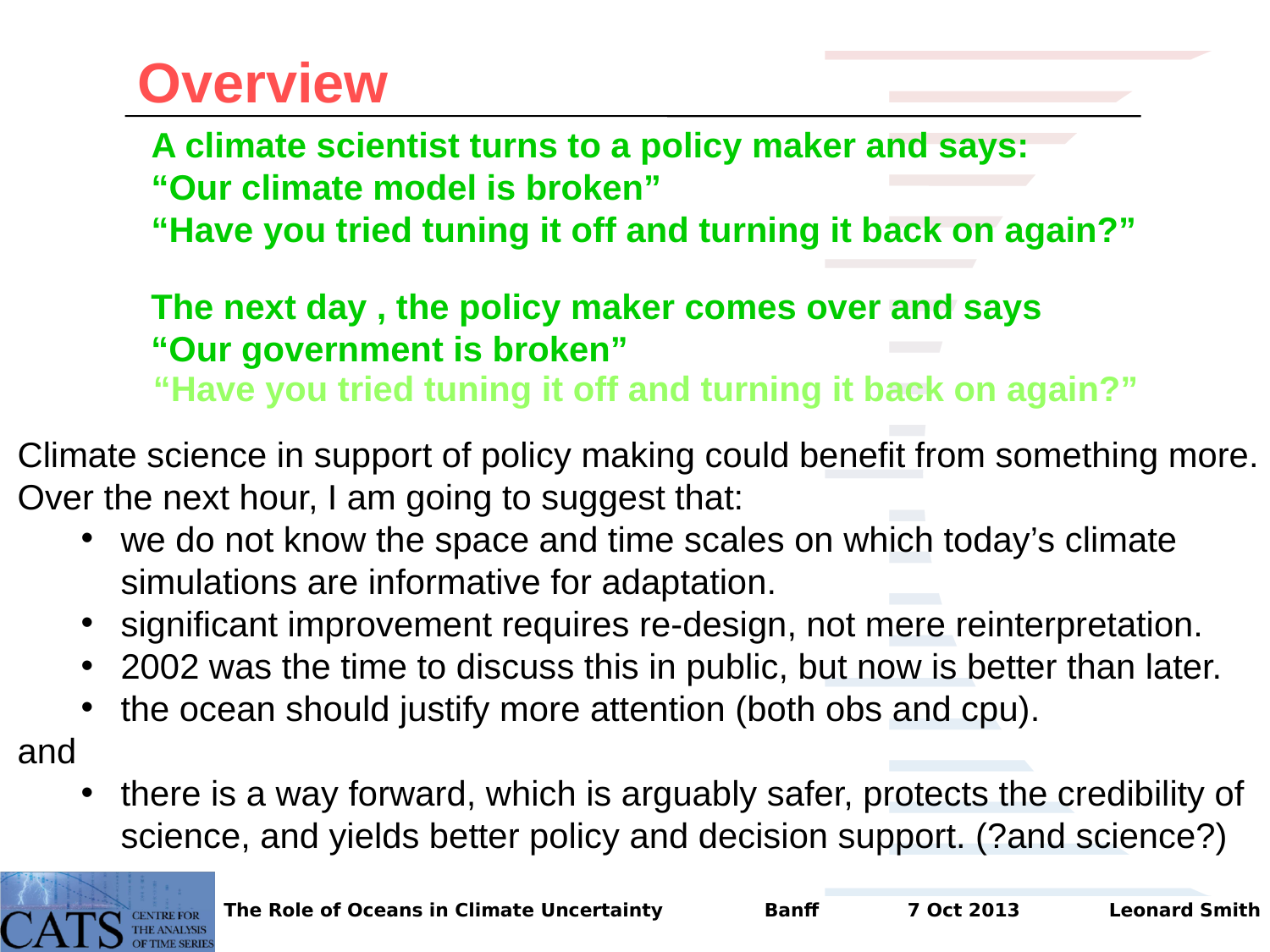

# Overview
A climate scientist turns to a policy maker and says:
“Our climate model is broken”
“Have you tried tuning it off and turning it back on again?”
The next day , the policy maker comes over and says
“Our government is broken”
“Have you tried tuning it off and turning it back on again?”
Climate science in support of policy making could benefit from something more.
Over the next hour, I am going to suggest that:
we do not know the space and time scales on which today’s climate simulations are informative for adaptation.
significant improvement requires re-design, not mere reinterpretation.
2002 was the time to discuss this in public, but now is better than later.
the ocean should justify more attention (both obs and cpu).
and
there is a way forward, which is arguably safer, protects the credibility of science, and yields better policy and decision support. (?and science?)